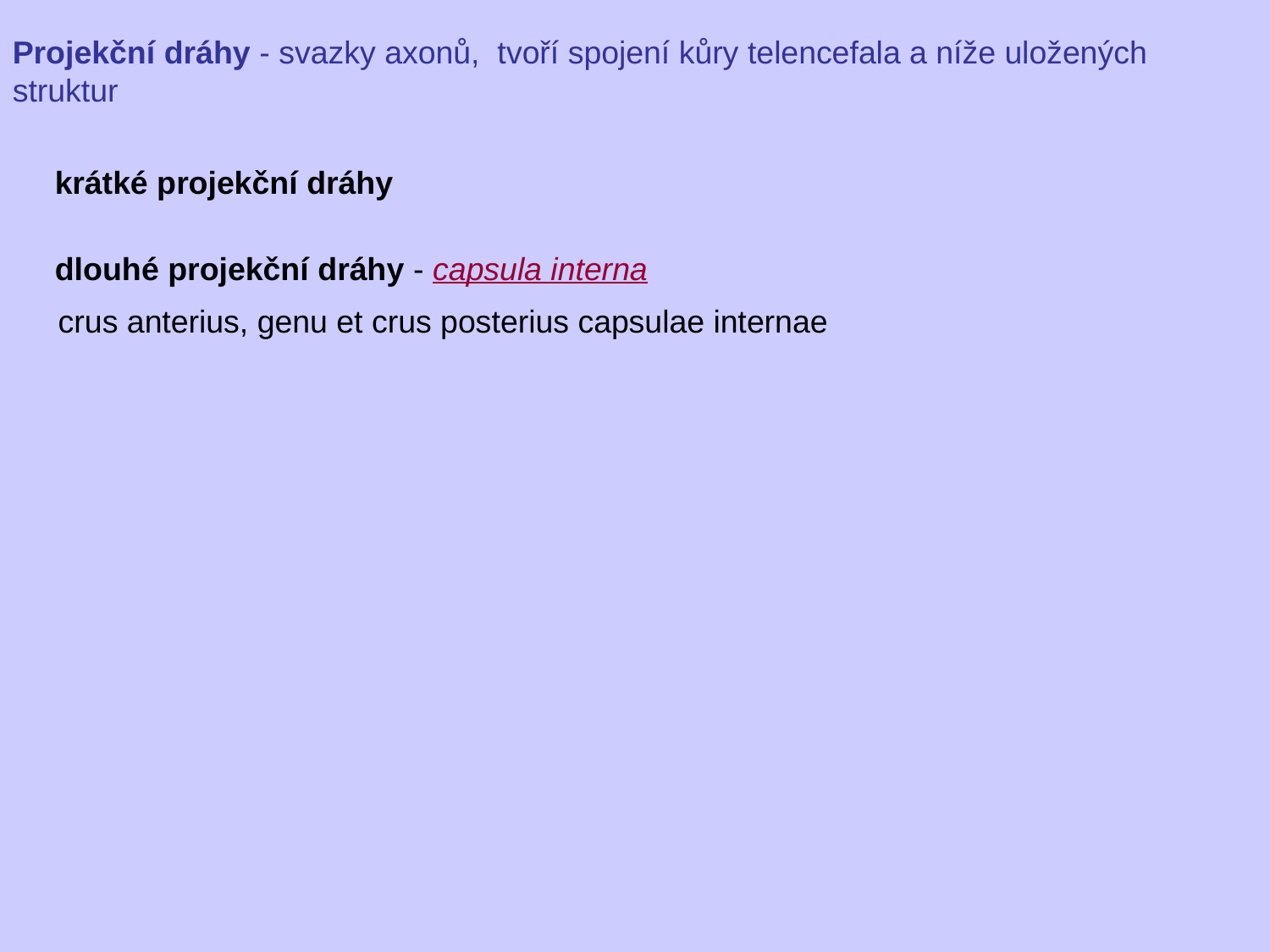

Projekční dráhy - svazky axonů,  tvoří spojení kůry telencefala a níže uložených struktur
krátké projekční dráhy
dlouhé projekční dráhy - capsula interna
crus anterius, genu et crus posterius capsulae internae